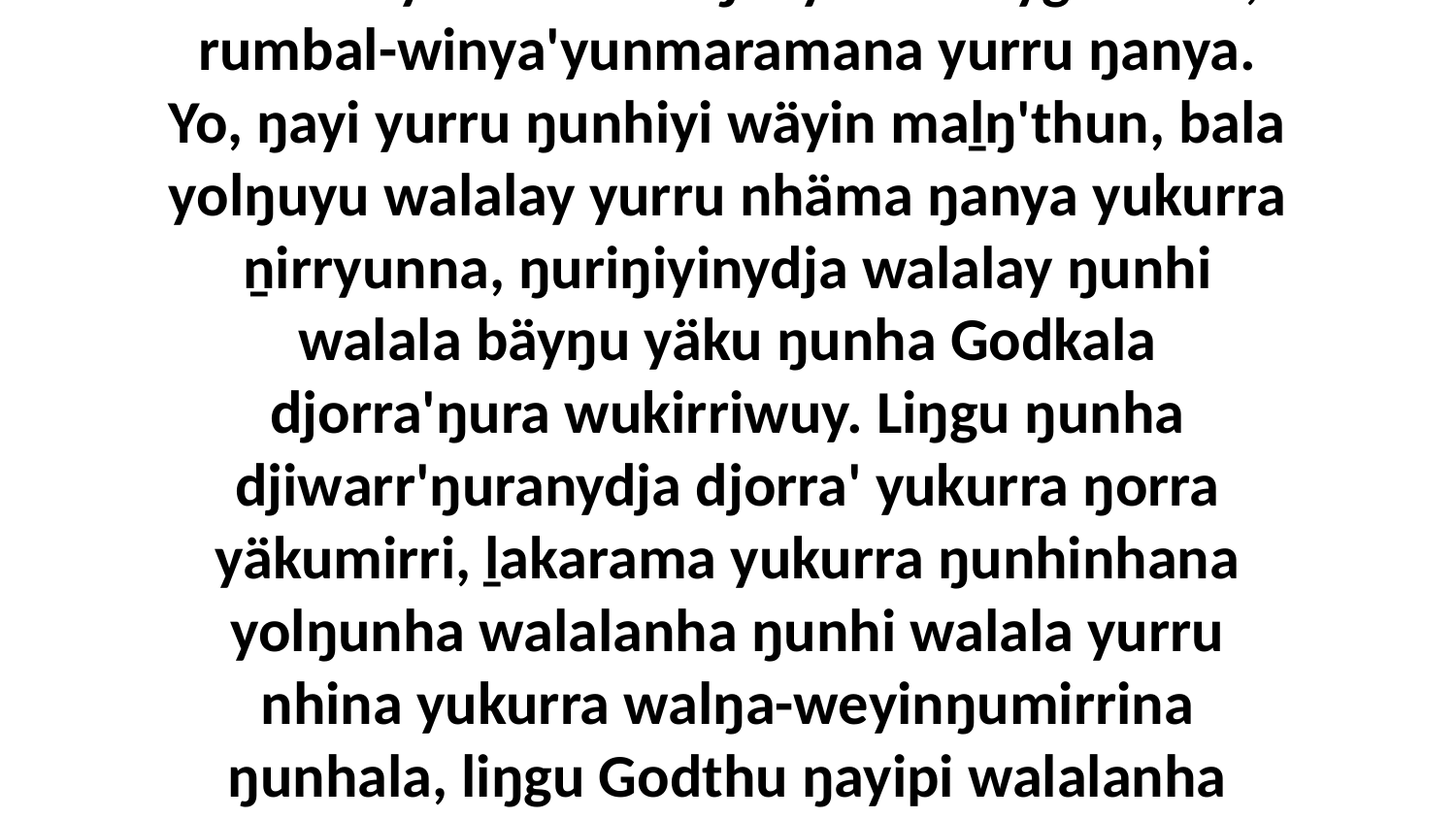

8 Ga bitjan ŋunha yukurra mayaliny'tja gam': Ŋunha wäyinnha nhe yukurra nhäma, ŋäthilinydja ŋayi ŋunha walŋa muka nhinanha yukurranha ŋuli. Dhiyaŋunydja-wala ŋayi yakana walŋa, yurru galki ŋayi yurru gaŋgathirrina, bala dhawaṯthunna yurru ŋulaŋuru ŋarŋgaŋurunydja warumukŋurunydja dhika ŋoyŋuru munatha'ŋurunydja, Ŋäṉukkalanydja ŋulaŋurunydja wäŋaŋuru, ga biyapul ŋayi yurru nhina yukurra ŋunhala munatha'ŋuranydja märr-gurriri yana, bala Godthu yurru buma ŋanya rakunygumana, rumbal-winya'yunmaramana yurru ŋanya. Yo, ŋayi yurru ŋunhiyi wäyin maḻŋ'thun, bala yolŋuyu walalay yurru nhäma ŋanya yukurra ṉirryunna, ŋuriŋiyinydja walalay ŋunhi walala bäyŋu yäku ŋunha Godkala djorra'ŋura wukirriwuy. Liŋgu ŋunha djiwarr'ŋuranydja djorra' yukurra ŋorra yäkumirri, ḻakarama yukurra ŋunhinhana yolŋunha walalanha ŋunhi walala yurru nhina yukurra walŋa-weyinŋumirrina ŋunhala, liŋgu Godthu ŋayipi walalanha yäku-nherrara beŋga yana ya' ŋurru-yirr'yunarayuŋga, yurruna ŋayi Godthu djäma dhuwala wäŋanydja. Yurru wiripuwurrunydja yolŋu'-yulŋu yäku bäyŋu wukirriwuy dhiyalami djorra'ŋura, ga walala yurru ŋuriŋiyinydja walalay ṉirryunna nhäma ŋunhiyi wäyinnhana, bala märr-yiŋgathirrina yurru wokthunna nhanŋu, liŋgu ŋäthilinydja ŋayi nhinana yukurrana ganydjarr-ḏumurruŋga, ga bala dhika gandarrŋuranydja ŋayi wiḏi'yurrunana, yurru biyapul ŋayi boŋguŋu gaŋgathiyi, ga nhini yukirri boŋguŋu ganydjarr-ḏumurruna.